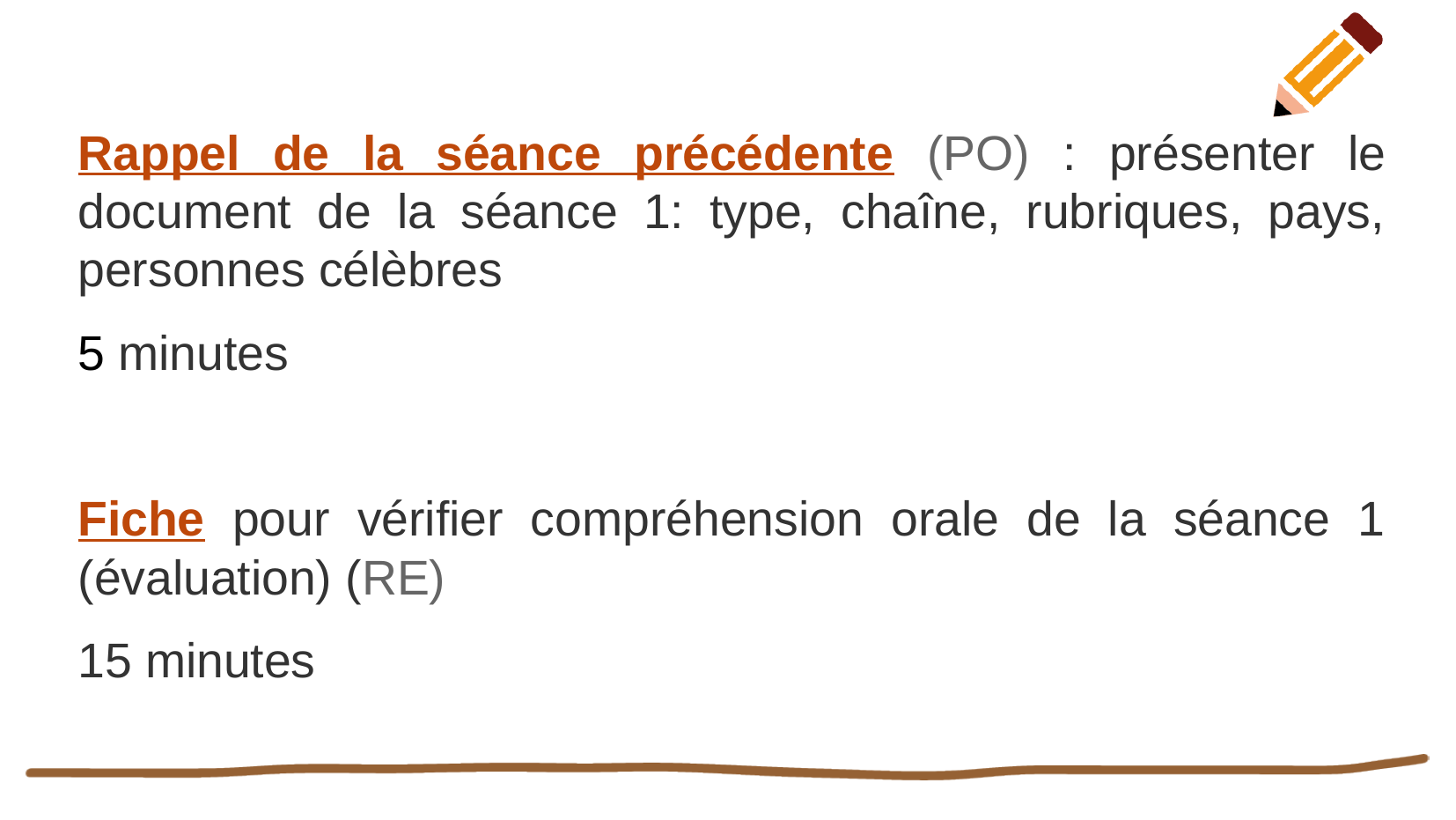

Rappel de la séance précédente (PO) : présenter le document de la séance 1: type, chaîne, rubriques, pays, personnes célèbres
5 minutes

Fiche pour vérifier compréhension orale de la séance 1 (évaluation) (RE)
15 minutes